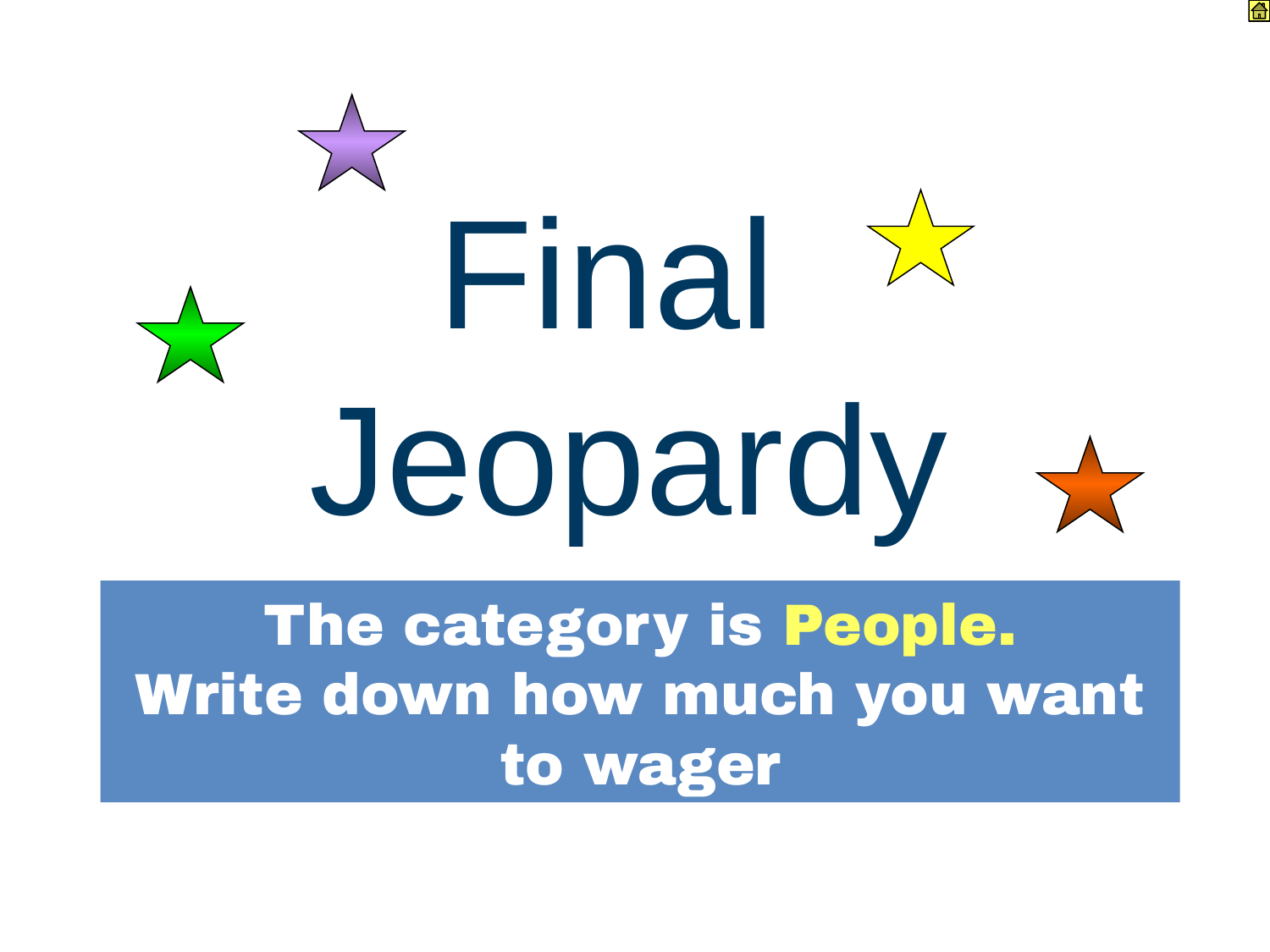

Final Jeopardy

Final
Jeopardy

The category is People.
Write down how much you want to wager